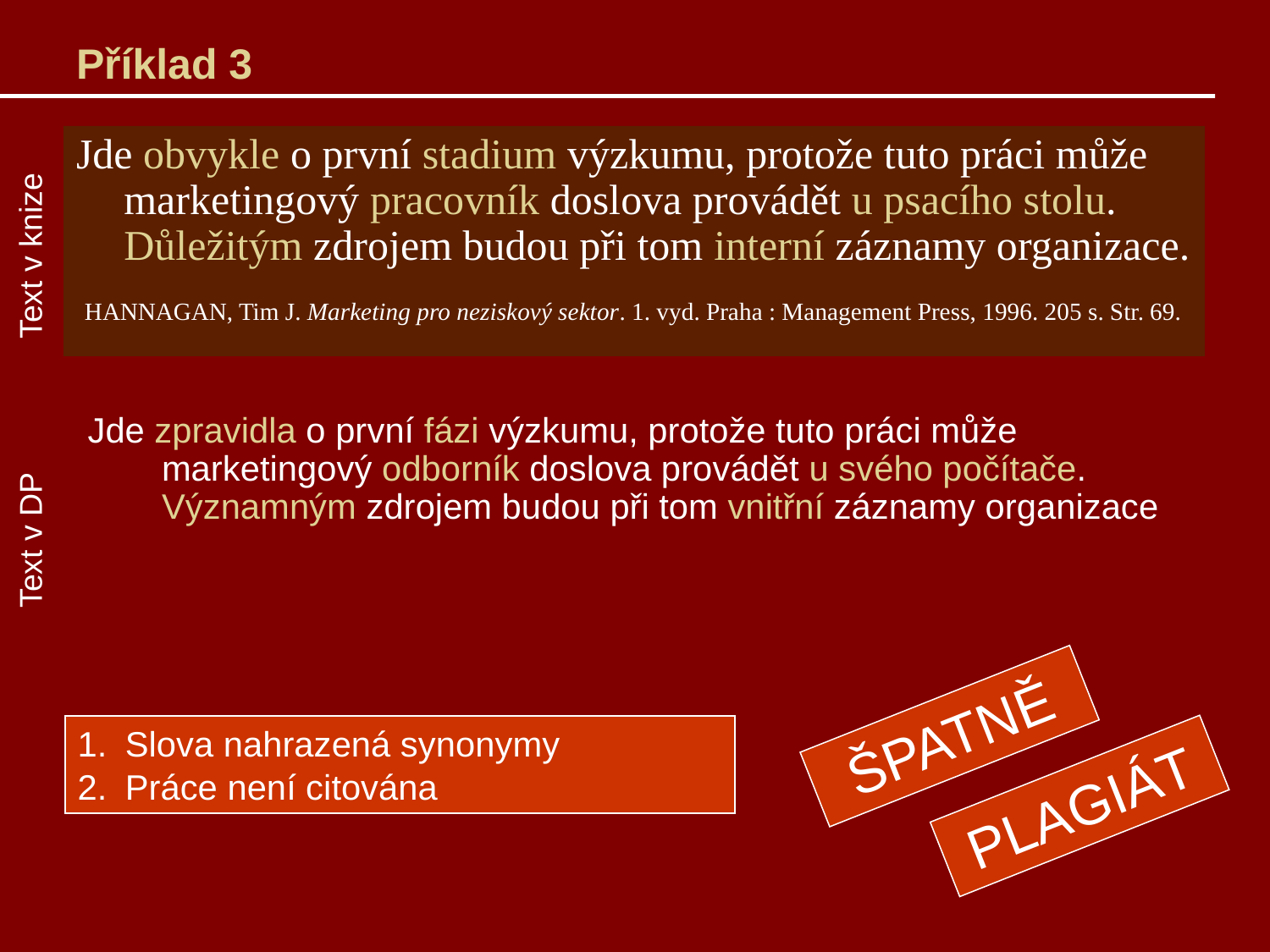

# Příklad 3

Jde obvykle o první stadium výzkumu, protože tuto práci může marketingový pracovník doslova provádět u psacího stolu. Důležitým zdrojem budou při tom interní záznamy organizace.
HANNAGAN, Tim J. Marketing pro neziskový sektor. 1. vyd. Praha : Management Press, 1996. 205 s. Str. 69.
Text v knize
Jde zpravidla o první fázi výzkumu, protože tuto práci může marketingový odborník doslova provádět u svého počítače. Významným zdrojem budou při tom vnitřní záznamy organizace
Text v DP
ŠPATNĚ
Slova nahrazená synonymy
Práce není citována
PLAGIÁT